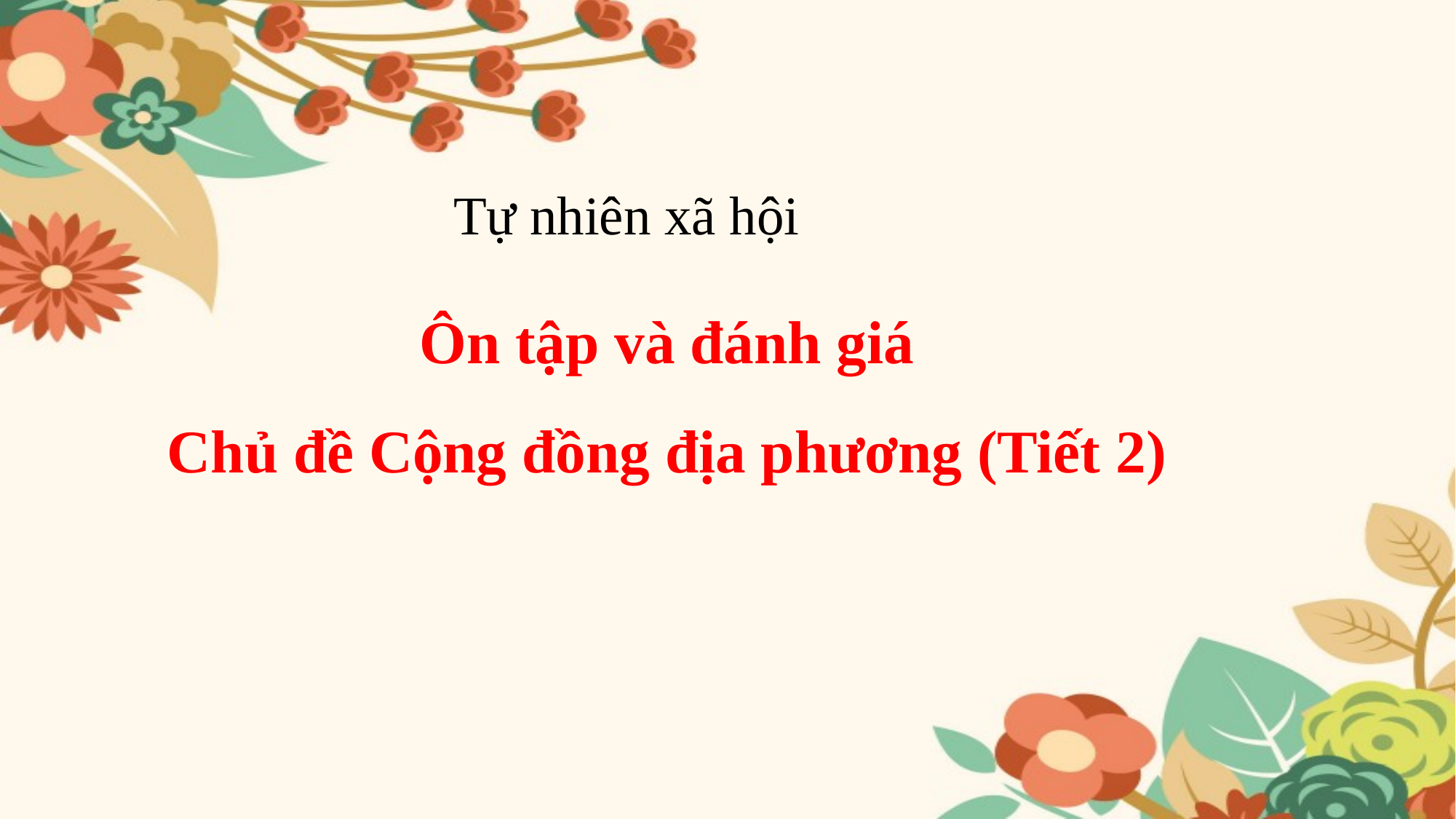

Tự nhiên xã hội
Ôn tập và đánh giá
Chủ đề Cộng đồng địa phương (Tiết 2)